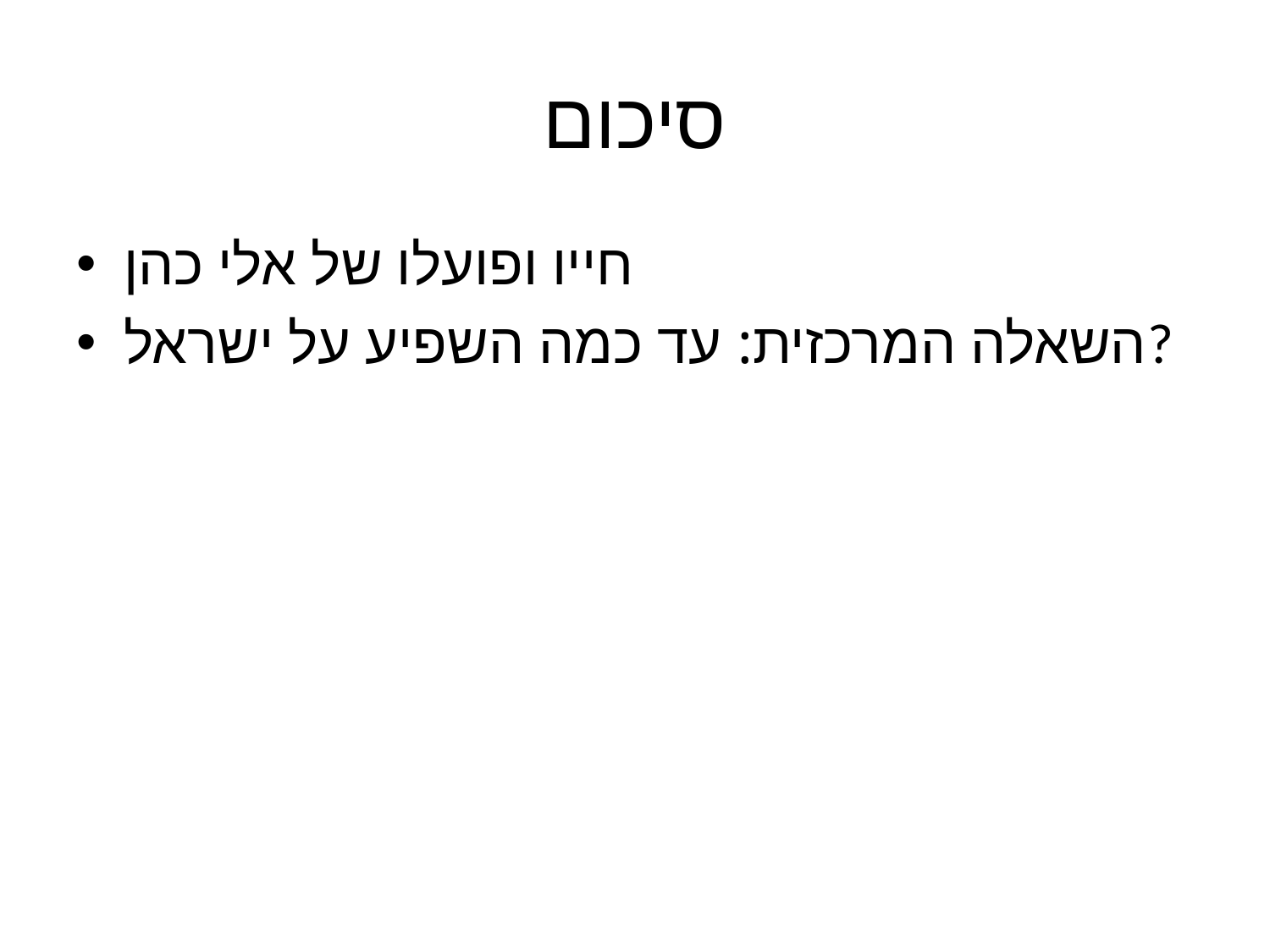

# סיכום
חייו ופועלו של אלי כהן
השאלה המרכזית: עד כמה השפיע על ישראל?